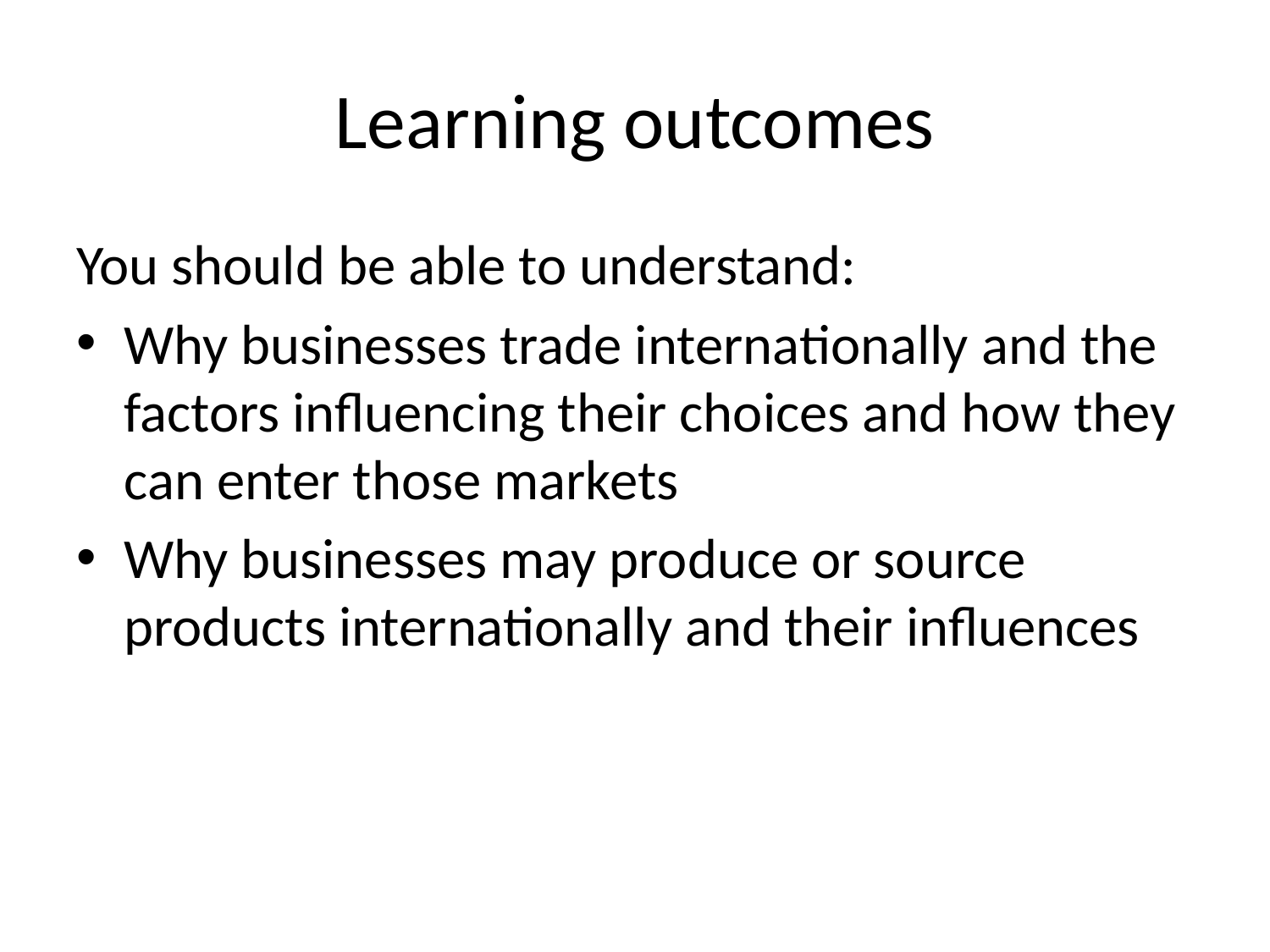

# Learning outcomes
You should be able to understand:
Why businesses trade internationally and the factors influencing their choices and how they can enter those markets
Why businesses may produce or source products internationally and their influences